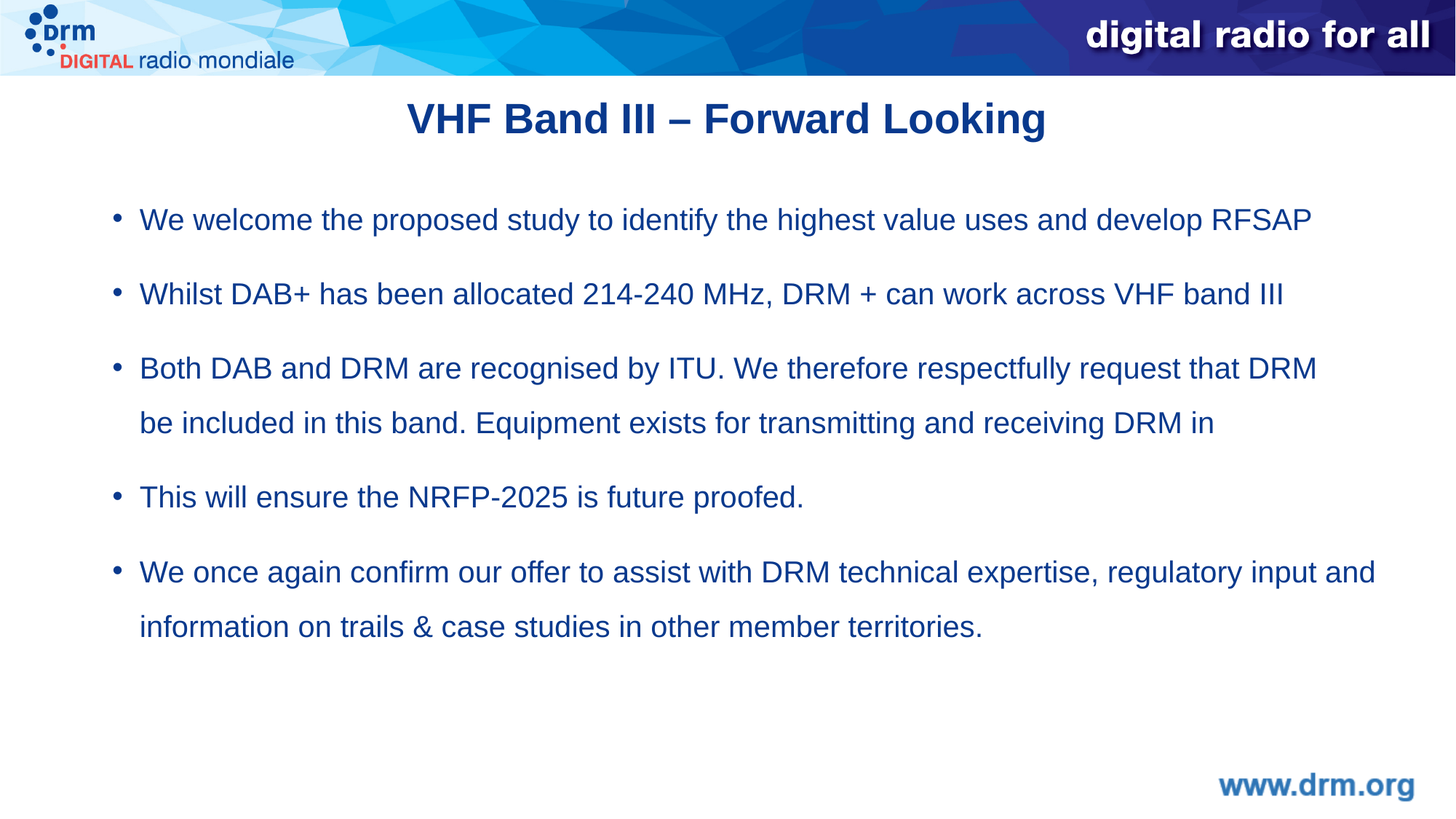

# VHF Band III – Forward Looking
We welcome the proposed study to identify the highest value uses and develop RFSAP
Whilst DAB+ has been allocated 214-240 MHz, DRM + can work across VHF band III
Both DAB and DRM are recognised by ITU. We therefore respectfully request that DRM be included in this band. Equipment exists for transmitting and receiving DRM in
This will ensure the NRFP-2025 is future proofed.
We once again confirm our offer to assist with DRM technical expertise, regulatory input and information on trails & case studies in other member territories.